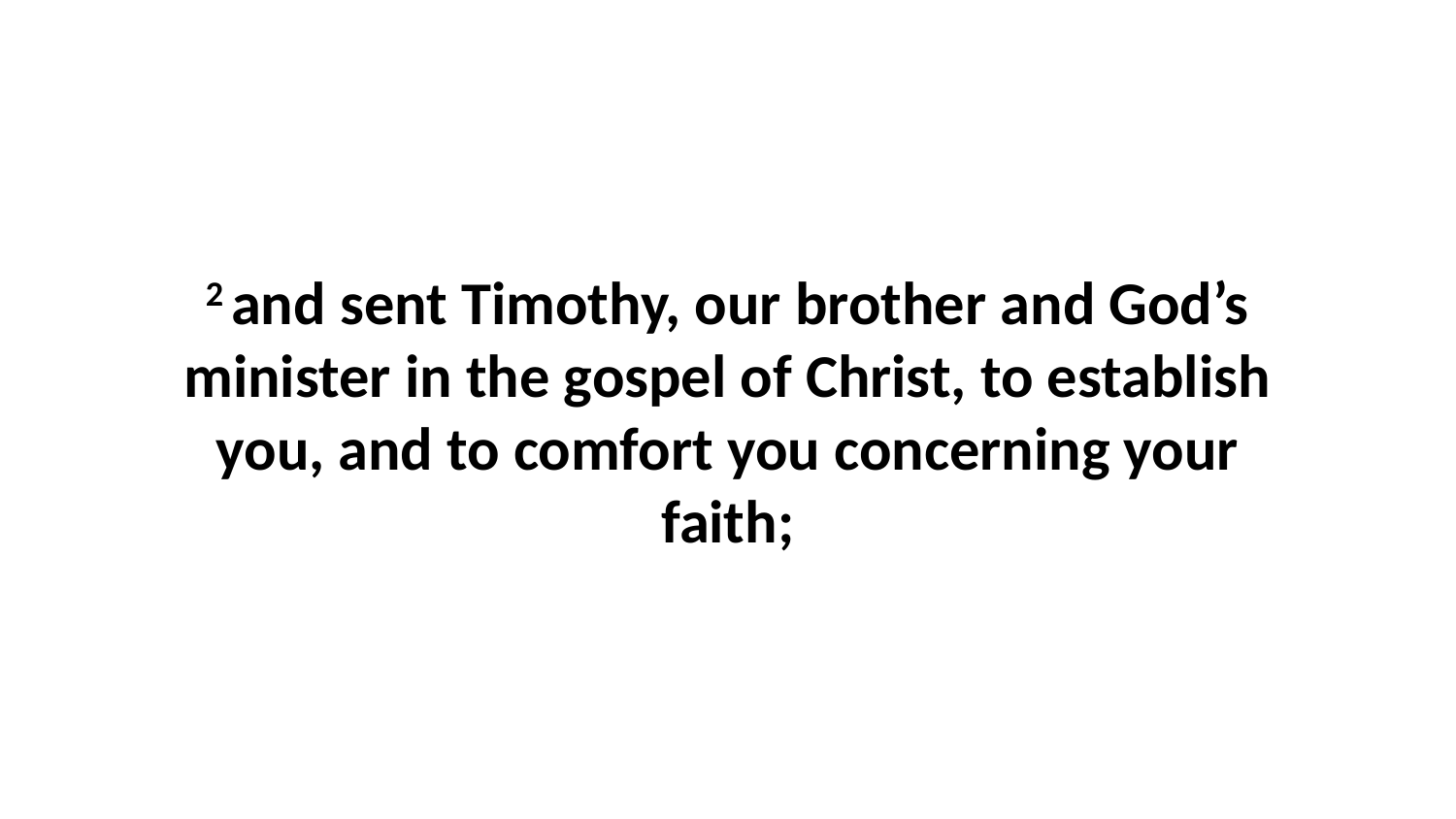

2 and sent Timothy, our brother and God’s minister in the gospel of Christ, to establish you, and to comfort you concerning your faith;